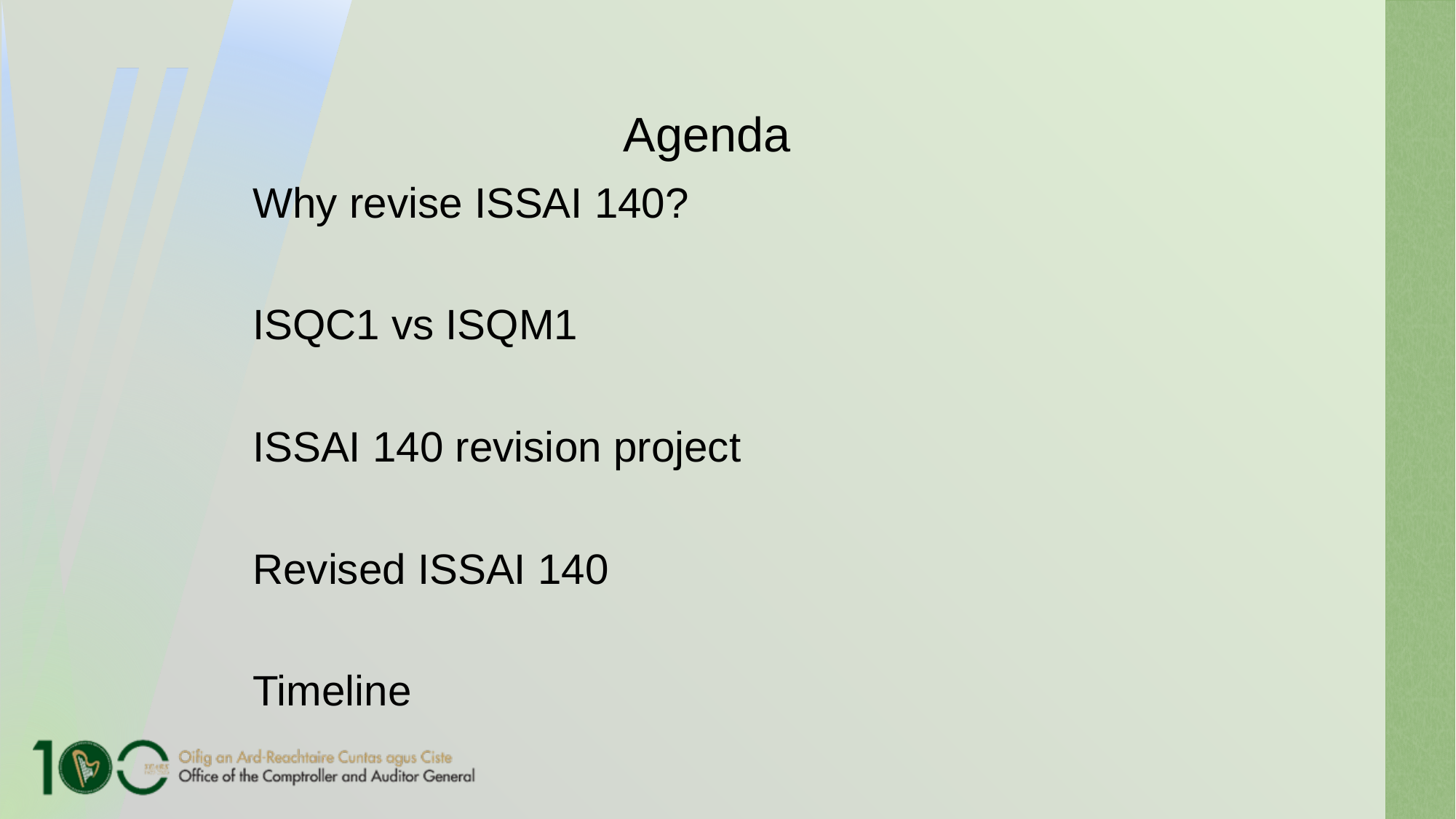

# Agenda
Why revise ISSAI 140?

ISQC1 vs ISQM1

ISSAI 140 revision project

Revised ISSAI 140

Timeline